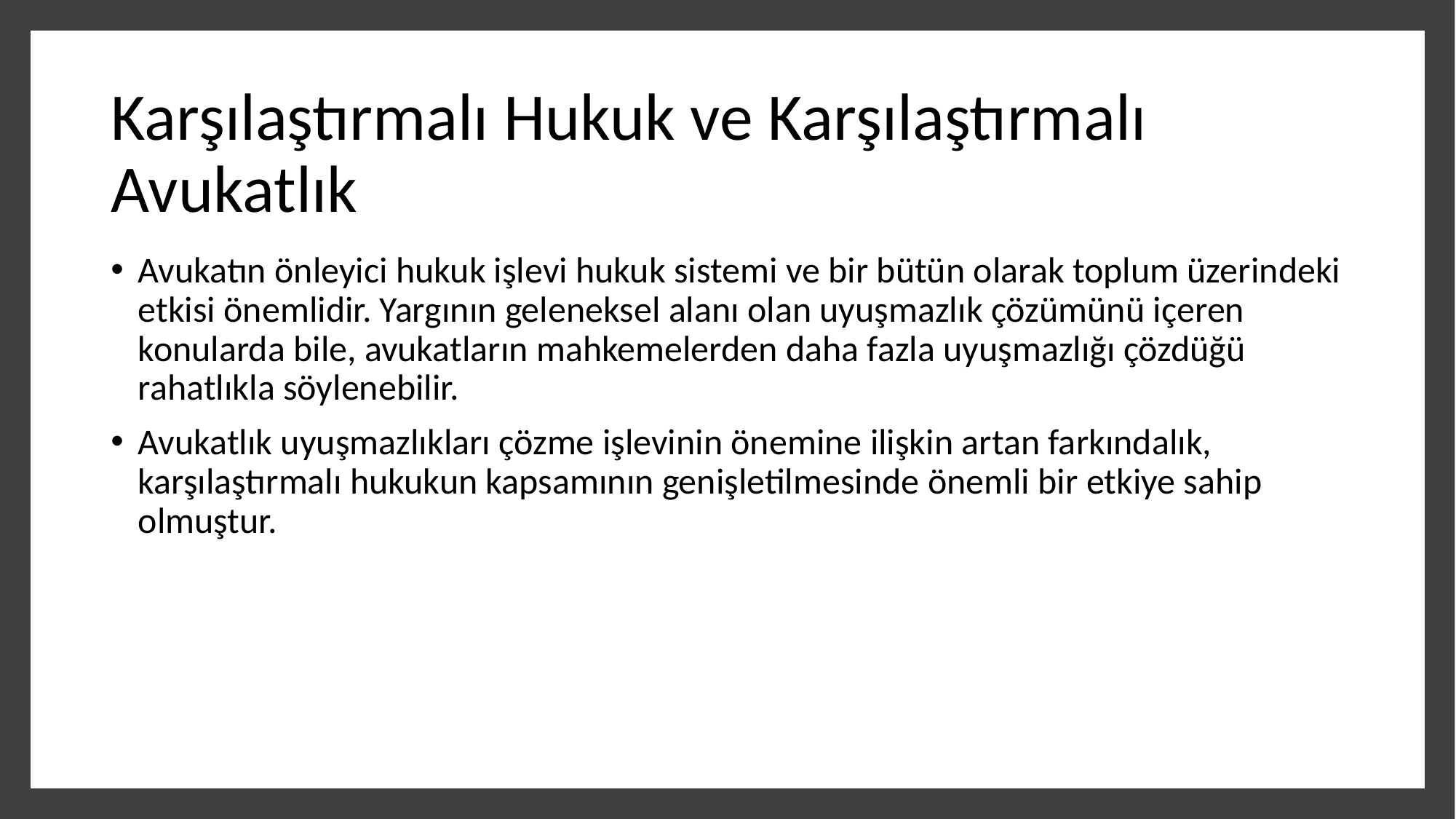

# Karşılaştırmalı Hukuk ve Karşılaştırmalı Avukatlık
Avukatın önleyici hukuk işlevi hukuk sistemi ve bir bütün olarak toplum üzerindeki etkisi önemlidir. Yargının geleneksel alanı olan uyuşmazlık çözümünü içeren konularda bile, avukatların mahkemelerden daha fazla uyuşmazlığı çözdüğü rahatlıkla söylenebilir.
Avukatlık uyuşmazlıkları çözme işlevinin önemine ilişkin artan farkındalık, karşılaştırmalı hukukun kapsamının genişletilmesinde önemli bir etkiye sahip olmuştur.